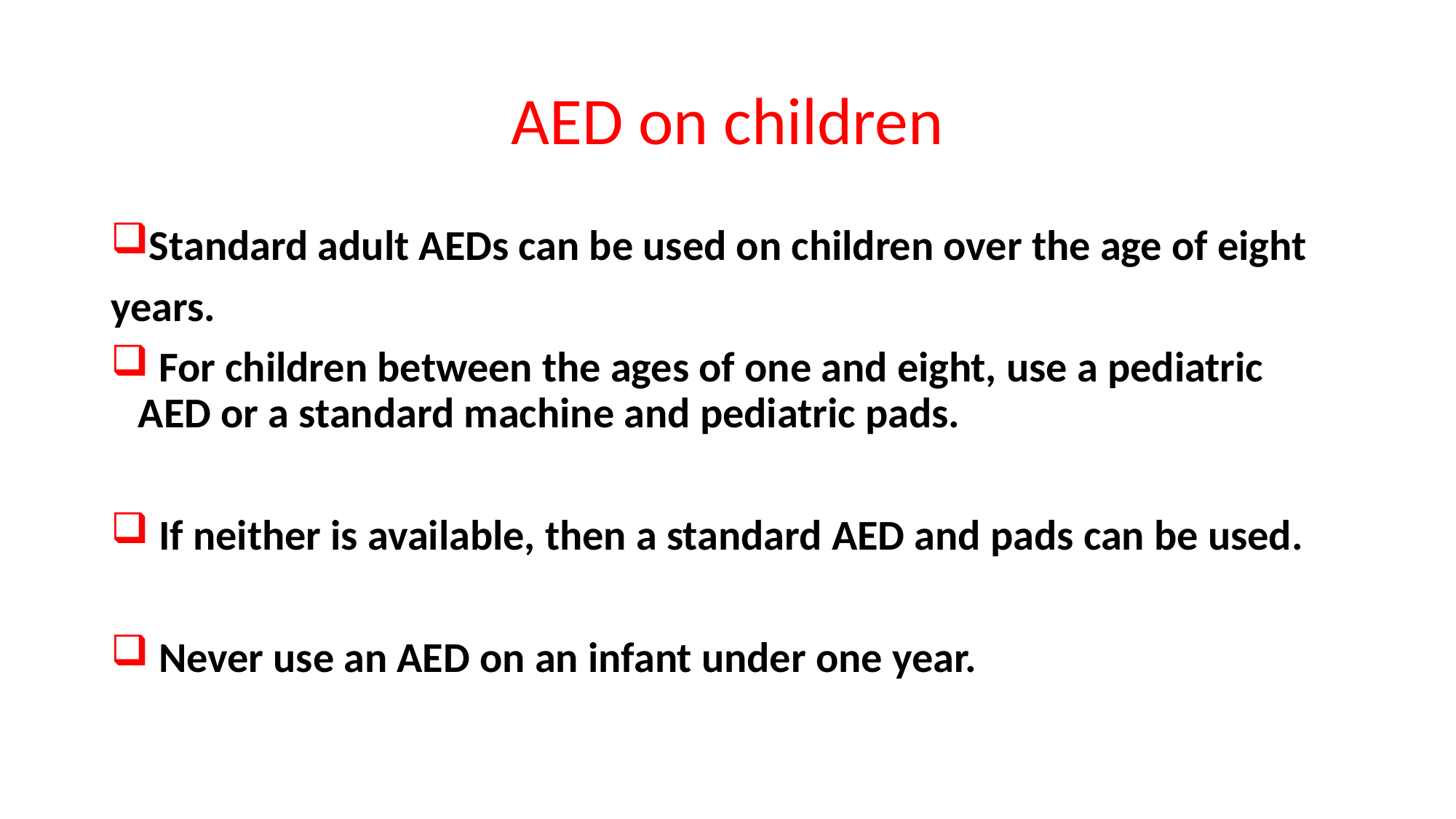

# AED on children
Standard adult AEDs can be used on children over the age of eight
years.
 For children between the ages of one and eight, use a pediatric AED or a standard machine and pediatric pads.

 If neither is available, then a standard AED and pads can be used.

 Never use an AED on an infant under one year.